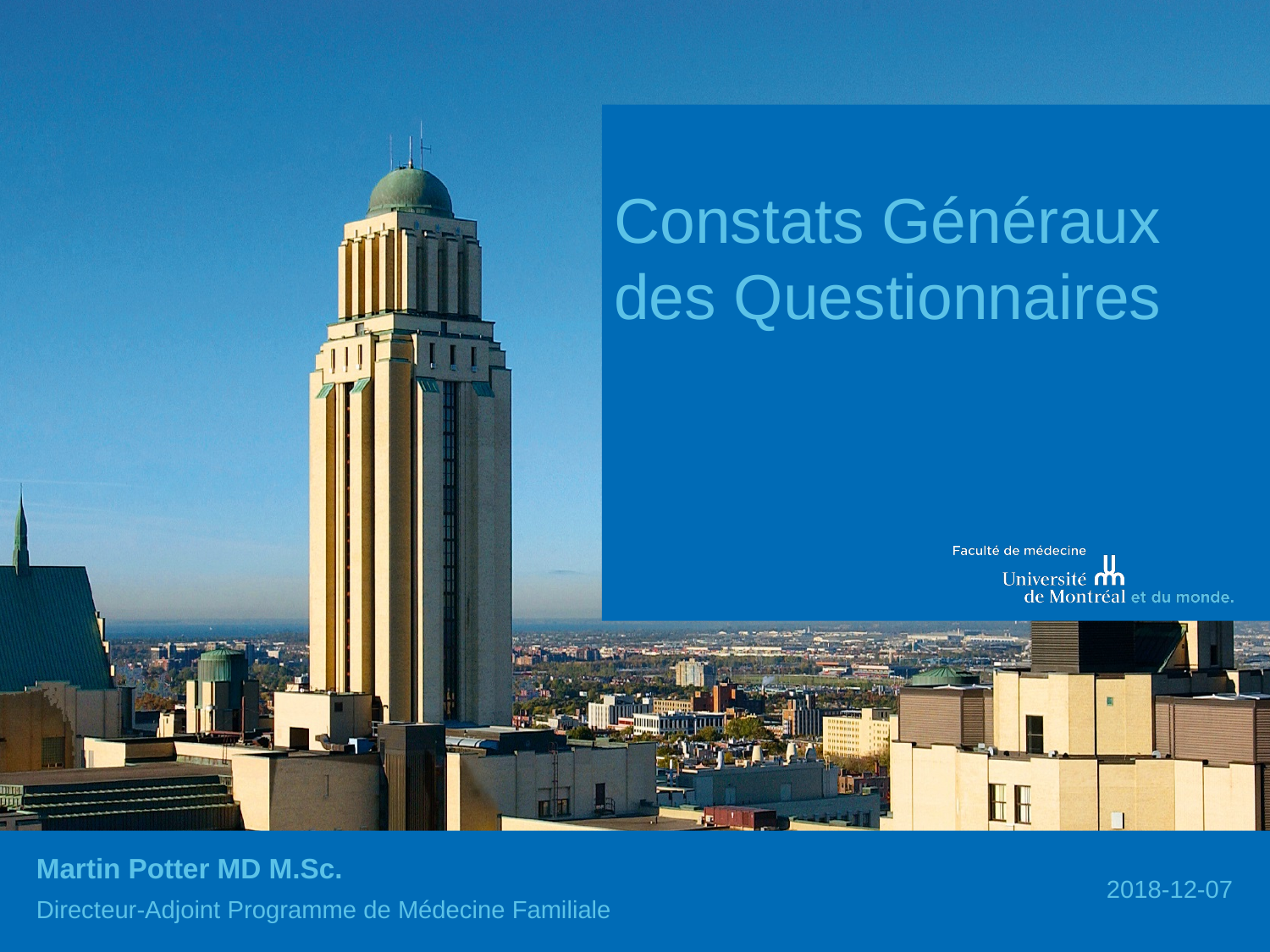

Constats Généraux des Questionnaires
Martin Potter MD M.Sc.
Directeur-Adjoint Programme de Médecine Familiale
2018-12-07